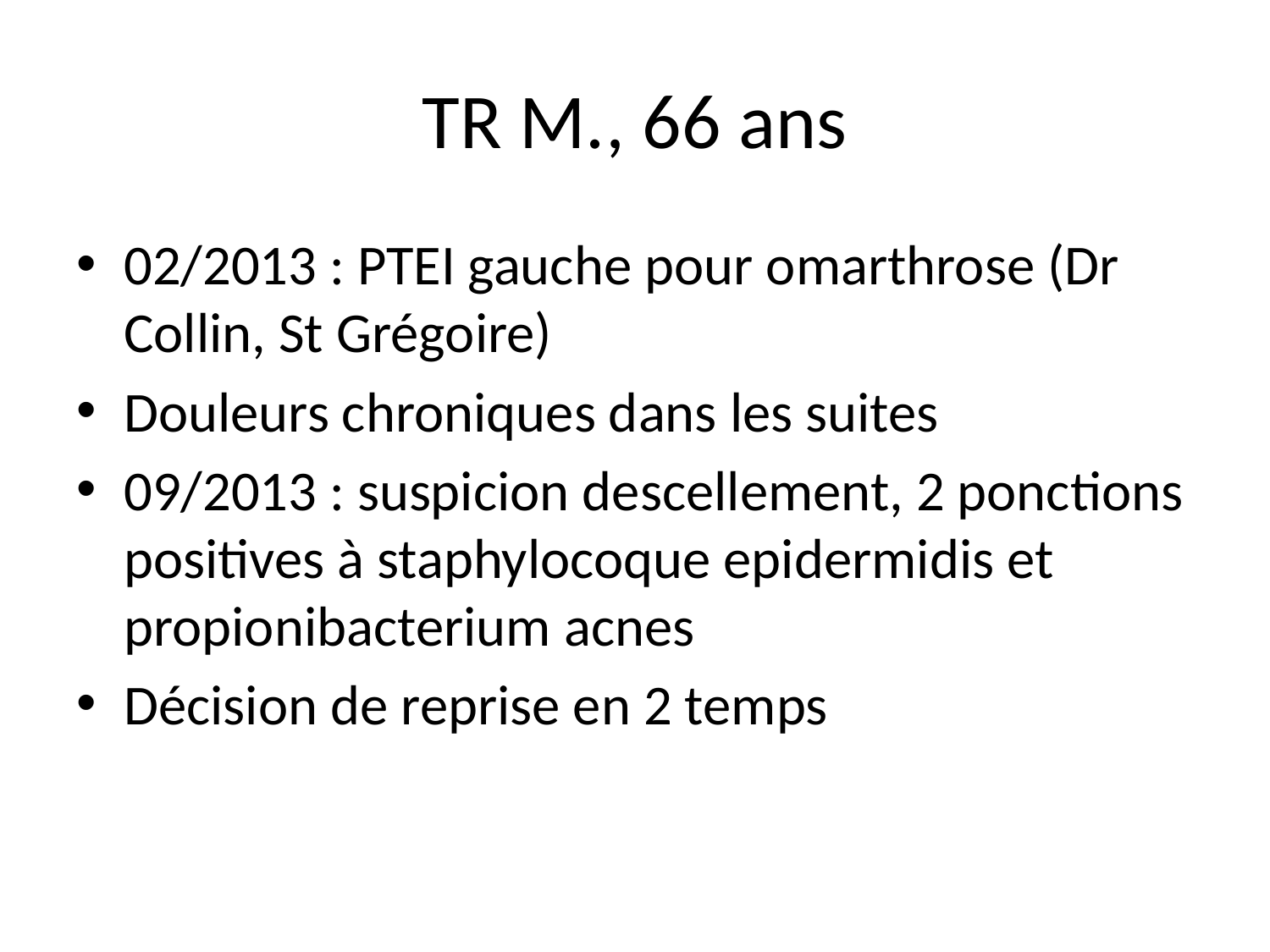

# TR M., 66 ans
02/2013 : PTEI gauche pour omarthrose (Dr Collin, St Grégoire)
Douleurs chroniques dans les suites
09/2013 : suspicion descellement, 2 ponctions positives à staphylocoque epidermidis et propionibacterium acnes
Décision de reprise en 2 temps